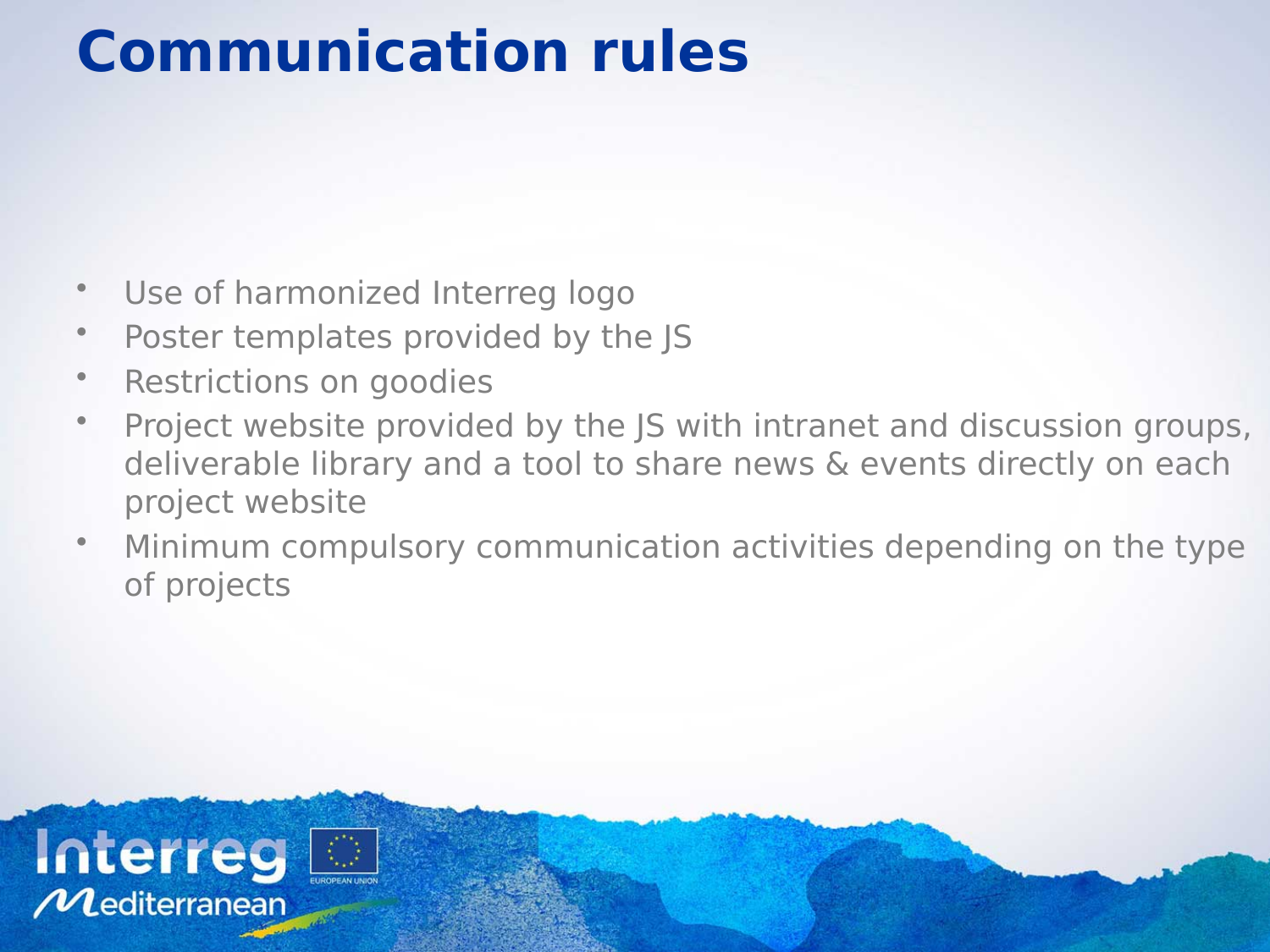

# Communication rules
Use of harmonized Interreg logo
Poster templates provided by the JS
Restrictions on goodies
Project website provided by the JS with intranet and discussion groups, deliverable library and a tool to share news & events directly on each project website
Minimum compulsory communication activities depending on the type of projects